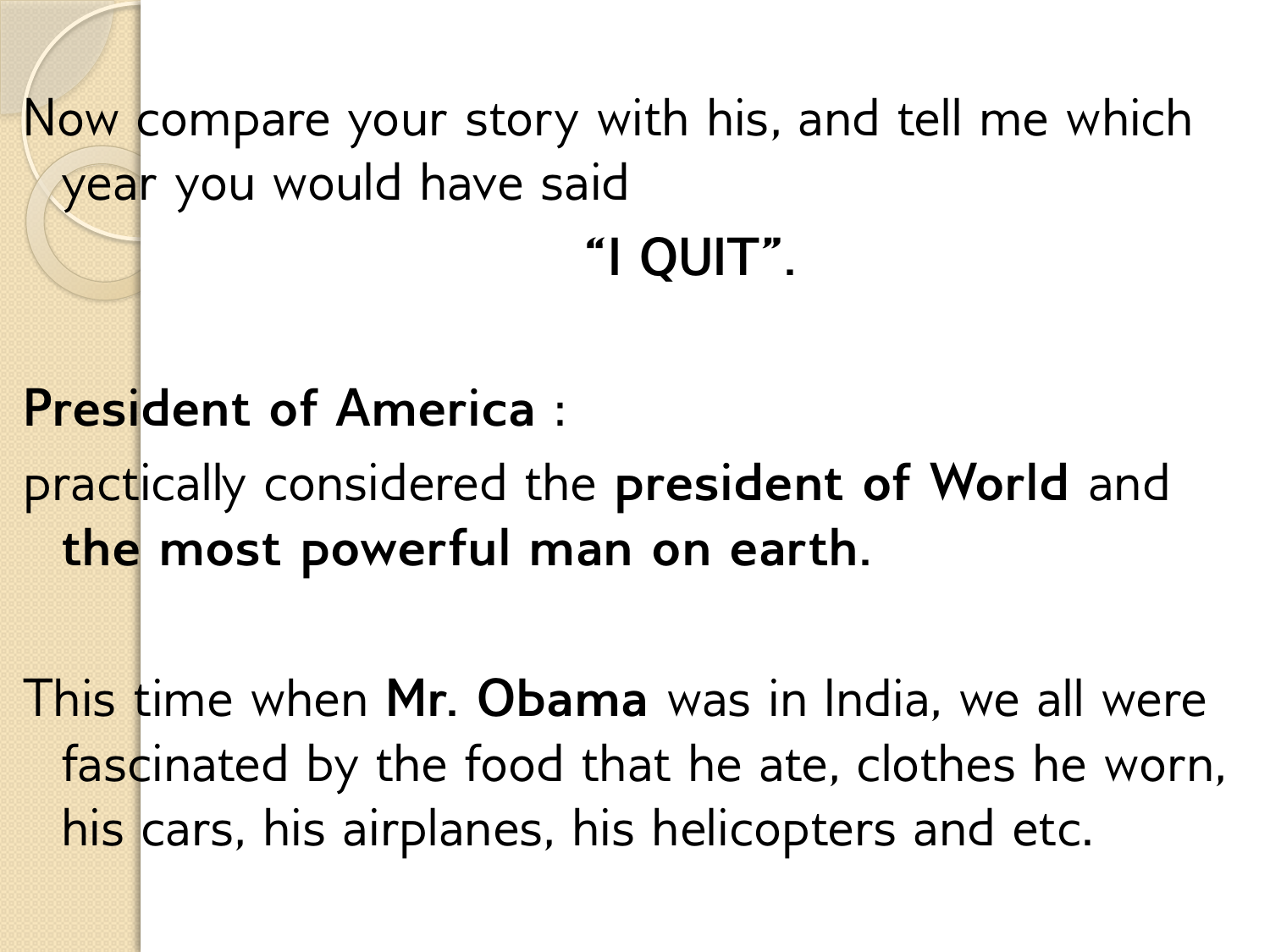

Now compare your story with his, and tell me which year you would have said
                                “I QUIT”.

President of America :
practically considered the president of World and the most powerful man on earth.

This time when Mr. Obama was in India, we all were fascinated by the food that he ate, clothes he worn, his cars, his airplanes, his helicopters and etc.